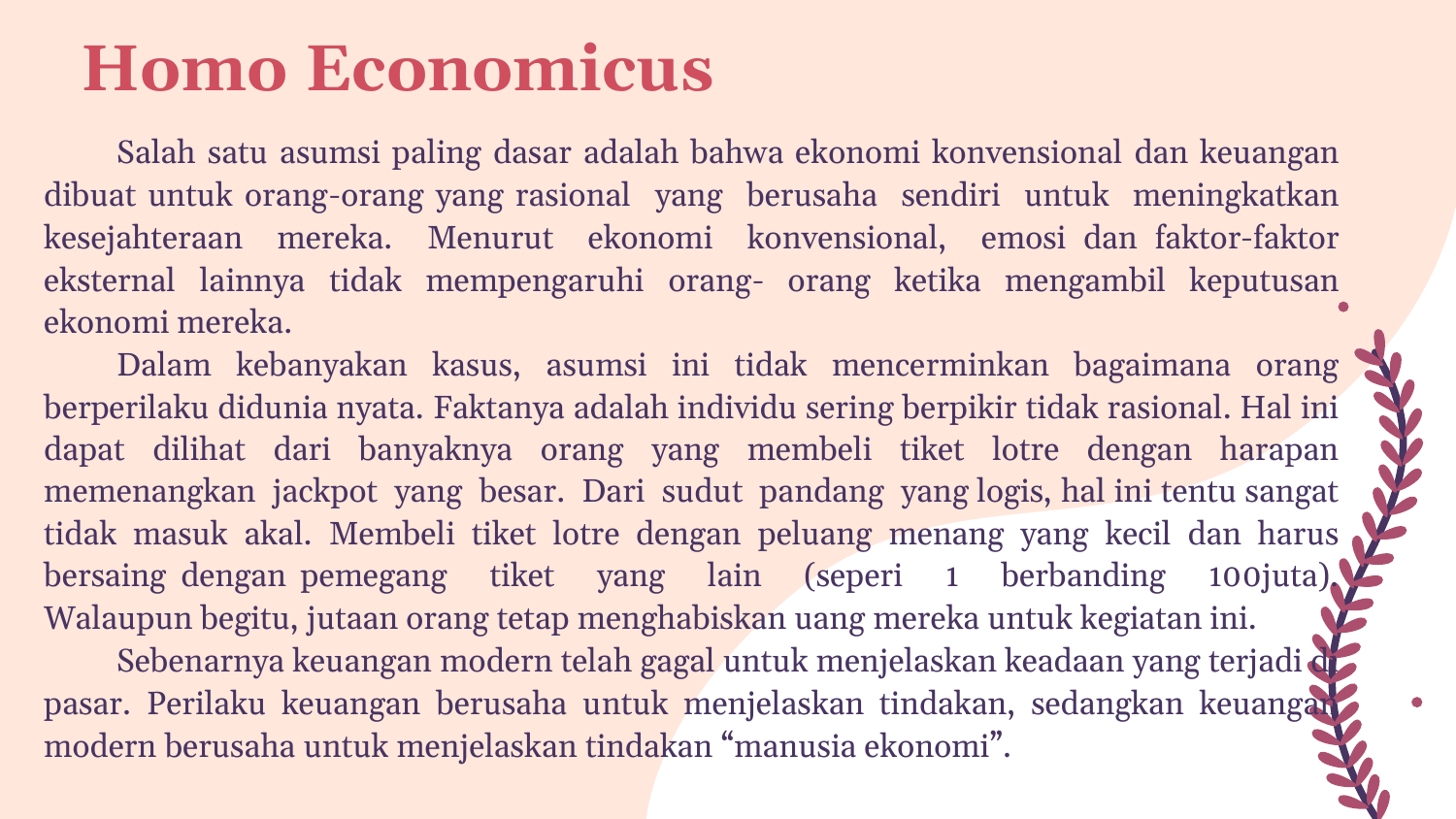

Homo Economicus
Salah satu asumsi paling dasar adalah bahwa ekonomi konvensional dan keuangan dibuat untuk orang-orang yang rasional  yang  berusaha  sendiri  untuk  meningkatkan kesejahteraan  mereka.  Menurut  ekonomi  konvensional,  emosi dan faktor-faktor eksternal lainnya tidak mempengaruhi orang- orang ketika mengambil keputusan ekonomi mereka.
Dalam kebanyakan kasus, asumsi ini tidak mencerminkan bagaimana orang berperilaku didunia nyata. Faktanya adalah individu sering berpikir tidak rasional. Hal ini dapat dilihat dari banyaknya orang yang membeli tiket lotre dengan harapan memenangkan  jackpot  yang  besar.  Dari  sudut  pandang  yang logis, hal ini tentu sangat tidak masuk akal. Membeli tiket lotre dengan peluang menang yang kecil dan harus bersaing dengan pemegang   tiket   yang   lain   (seperi   1   berbanding   100juta). Walaupun begitu, jutaan orang tetap menghabiskan uang mereka untuk kegiatan ini.
Sebenarnya keuangan modern telah gagal untuk menjelaskan keadaan yang terjadi di pasar. Perilaku keuangan berusaha untuk menjelaskan tindakan, sedangkan keuangan modern berusaha untuk menjelaskan tindakan “manusia ekonomi”.